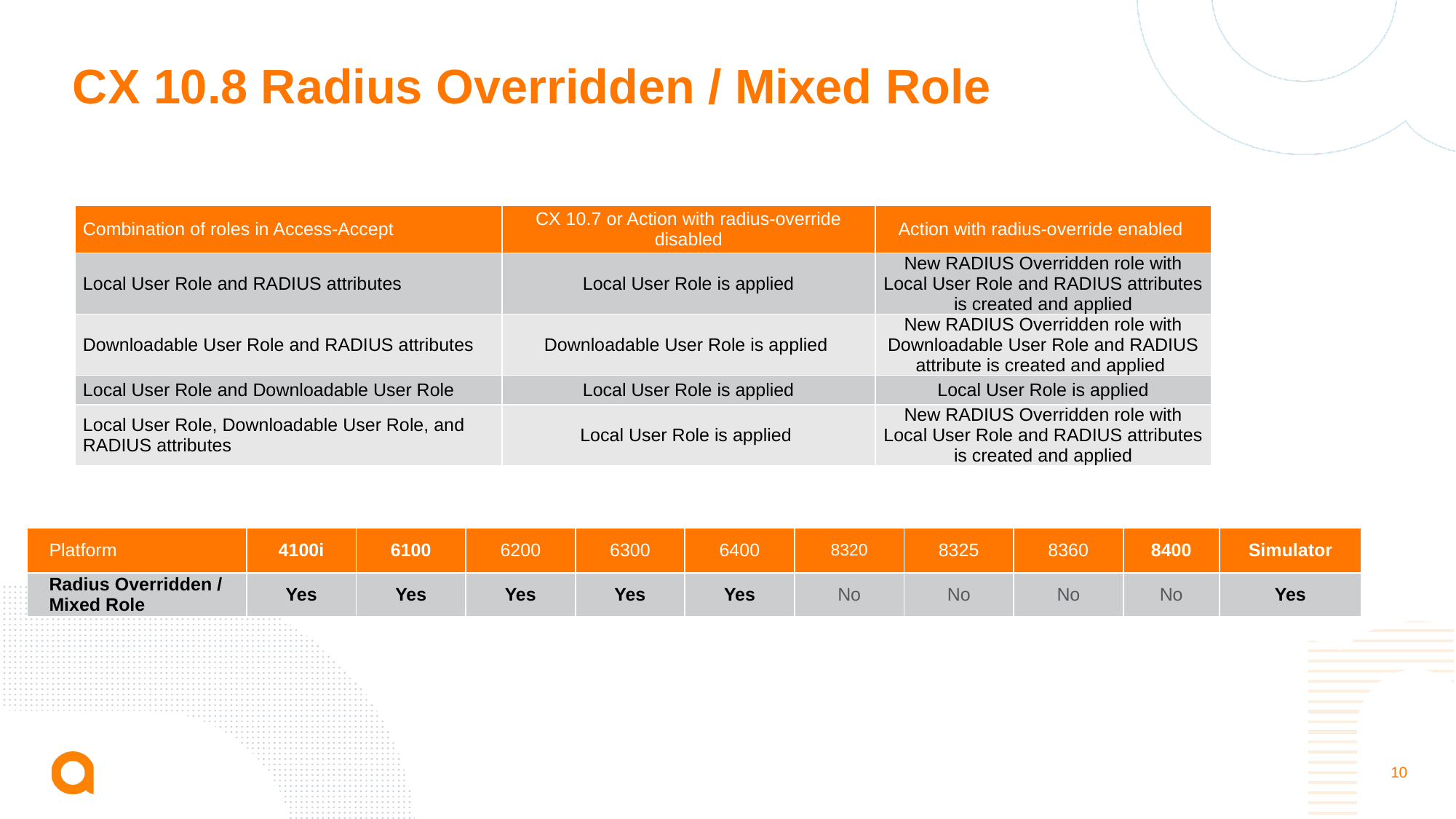

# CX 10.8 Radius Overridden / Mixed Role
| Combination of roles in Access-Accept | CX 10.7 or Action with radius-override disabled | Action with radius-override enabled |
| --- | --- | --- |
| Local User Role and RADIUS attributes | Local User Role is applied | New RADIUS Overridden role with Local User Role and RADIUS attributes is created and applied |
| Downloadable User Role and RADIUS attributes | Downloadable User Role is applied | New RADIUS Overridden role with Downloadable User Role and RADIUS attribute is created and applied |
| Local User Role and Downloadable User Role | Local User Role is applied | Local User Role is applied |
| Local User Role, Downloadable User Role, and RADIUS attributes | Local User Role is applied | New RADIUS Overridden role with Local User Role and RADIUS attributes is created and applied |
| Platform | 4100i | 6100 | 6200 | 6300 | 6400 | 8320 | 8325 | 8360 | 8400 | Simulator |
| --- | --- | --- | --- | --- | --- | --- | --- | --- | --- | --- |
| Radius Overridden / Mixed Role | Yes | Yes | Yes | Yes | Yes | No | No | No | No | Yes |